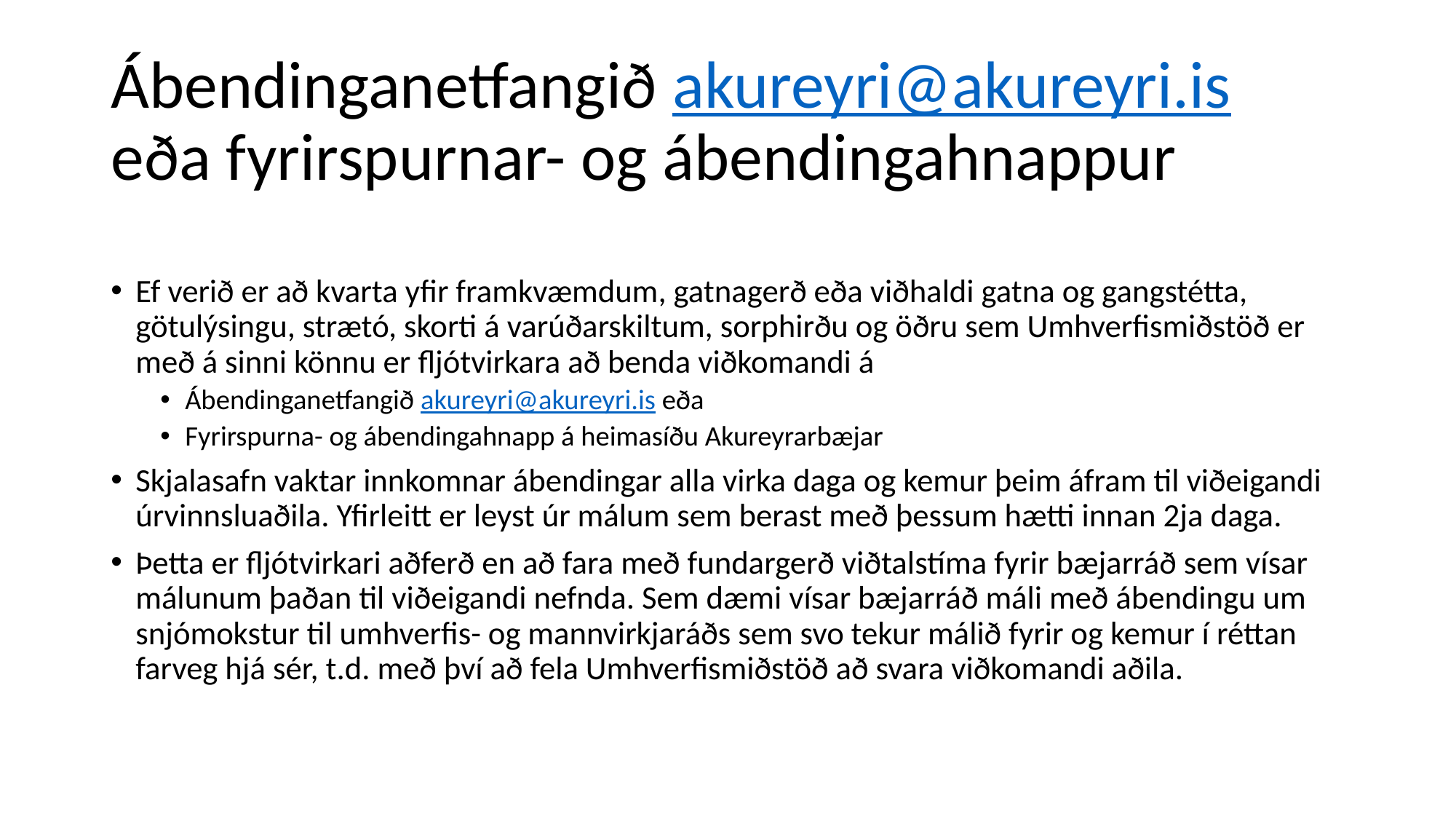

# Ábendinganetfangið akureyri@akureyri.is eða fyrirspurnar- og ábendingahnappur

Ef verið er að kvarta yfir framkvæmdum, gatnagerð eða viðhaldi gatna og gangstétta, götulýsingu, strætó, skorti á varúðarskiltum, sorphirðu og öðru sem Umhverfismiðstöð er með á sinni könnu er fljótvirkara að benda viðkomandi á
Ábendinganetfangið akureyri@akureyri.is eða
Fyrirspurna- og ábendingahnapp á heimasíðu Akureyrarbæjar
Skjalasafn vaktar innkomnar ábendingar alla virka daga og kemur þeim áfram til viðeigandi úrvinnsluaðila. Yfirleitt er leyst úr málum sem berast með þessum hætti innan 2ja daga.
Þetta er fljótvirkari aðferð en að fara með fundargerð viðtalstíma fyrir bæjarráð sem vísar málunum þaðan til viðeigandi nefnda. Sem dæmi vísar bæjarráð máli með ábendingu um snjómokstur til umhverfis- og mannvirkjaráðs sem svo tekur málið fyrir og kemur í réttan farveg hjá sér, t.d. með því að fela Umhverfismiðstöð að svara viðkomandi aðila.